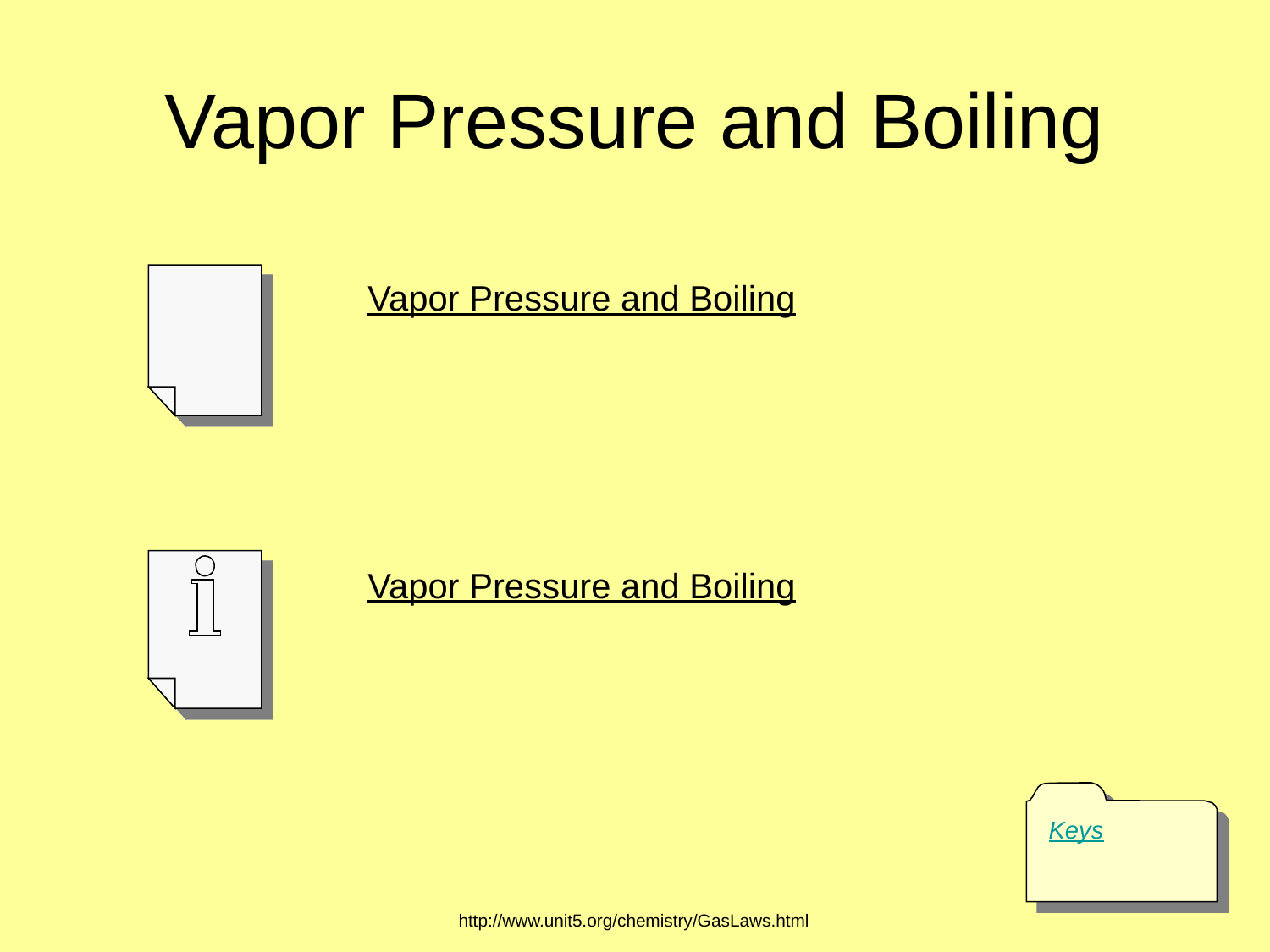

# Vapor Pressure and Boiling

        Vapor Pressure and Boiling

        Vapor Pressure and Boiling
Keys

http://www.unit5.org/chemistry/GasLaws.html